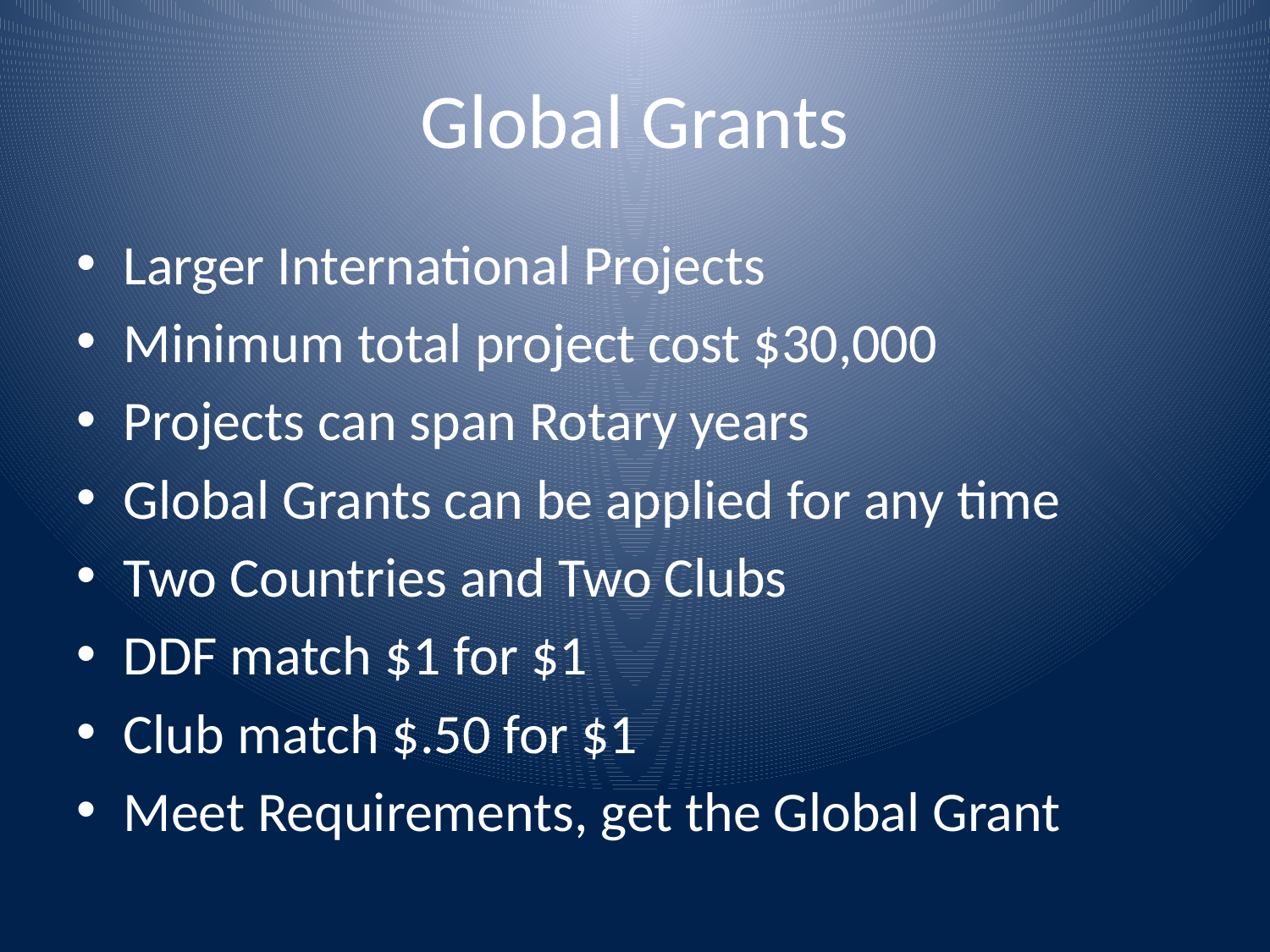

# Global Grants
Larger International Projects
Minimum total project cost $30,000
Projects can span Rotary years
Global Grants can be applied for any time
Two Countries and Two Clubs
DDF match $1 for $1
Club match $.50 for $1
Meet Requirements, get the Global Grant